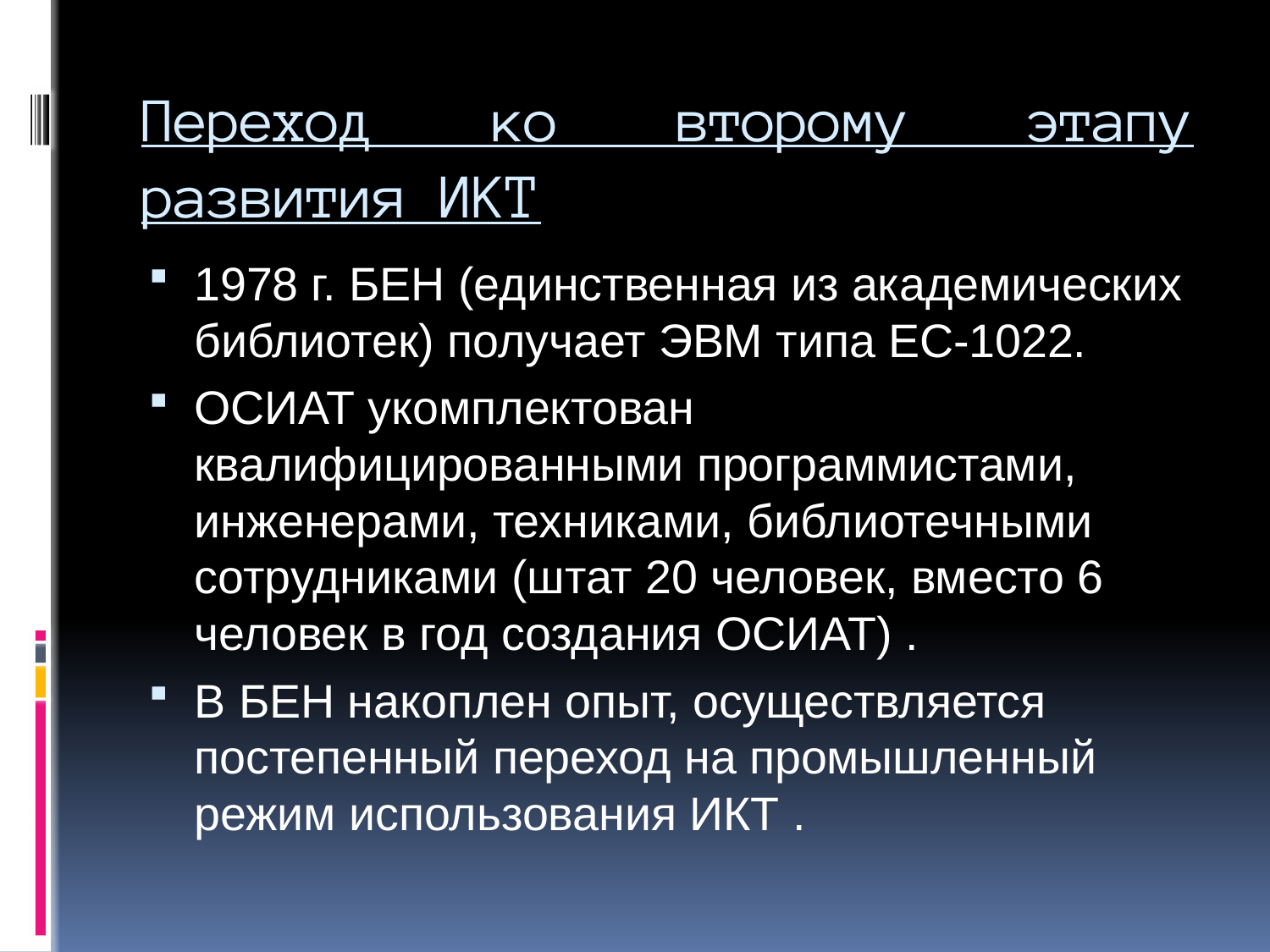

# Переход ко второму этапу развития ИКТ
1978 г. БЕН (единственная из академических библиотек) получает ЭВМ типа ЕС-1022.
ОСИАТ укомплектован квалифицированными программистами, инженерами, техниками, библиотечными сотрудниками (штат 20 человек, вместо 6 человек в год создания ОСИАТ) .
В БЕН накоплен опыт, осуществляется постепенный переход на промышленный режим использования ИКТ .